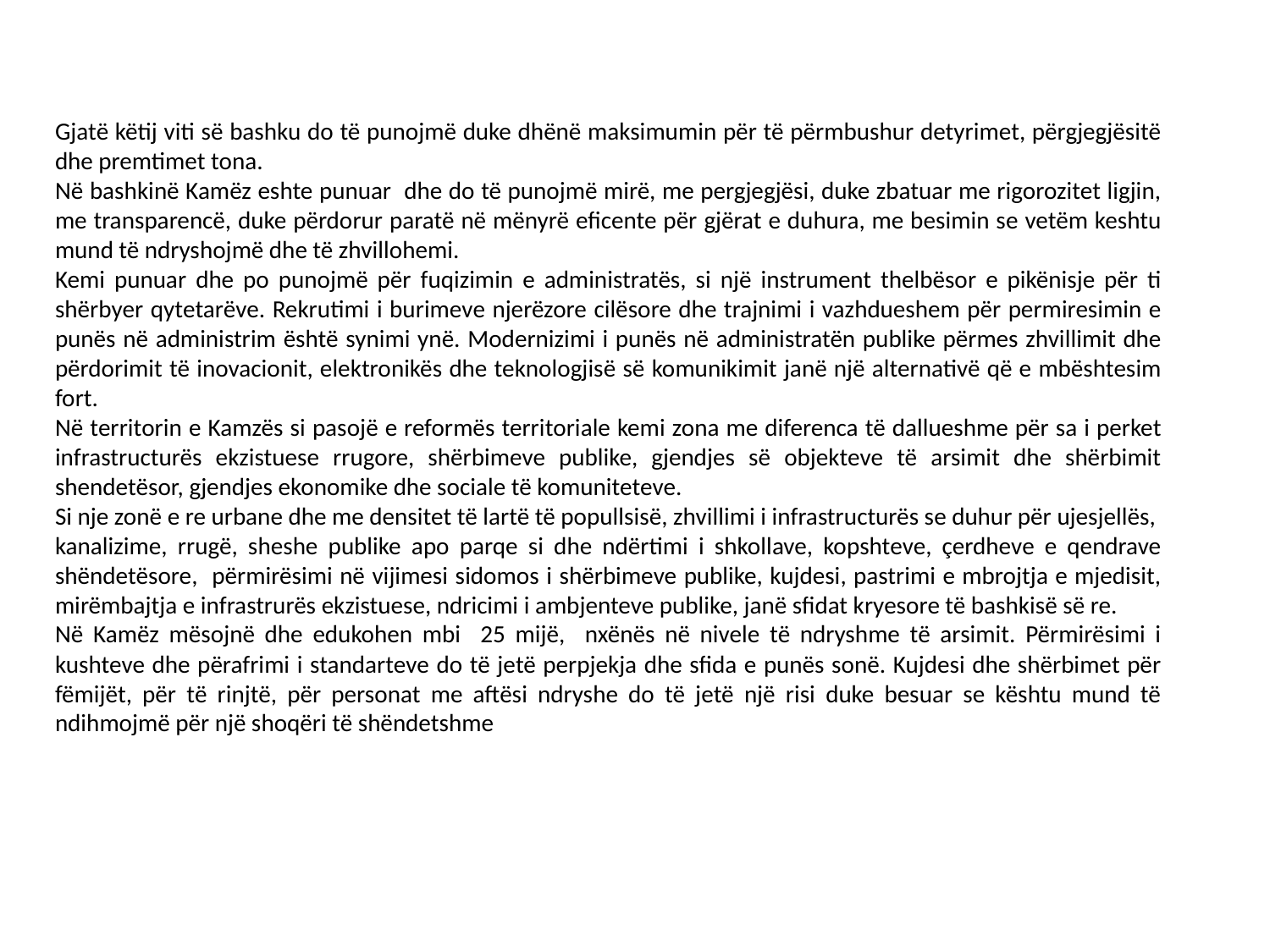

Gjatë këtij viti së bashku do të punojmë duke dhënë maksimumin për të përmbushur detyrimet, përgjegjësitë dhe premtimet tona.
Në bashkinë Kamëz eshte punuar  dhe do të punojmë mirë, me pergjegjësi, duke zbatuar me rigorozitet ligjin, me transparencë, duke përdorur paratë në mënyrë eficente për gjërat e duhura, me besimin se vetëm keshtu mund të ndryshojmë dhe të zhvillohemi.
Kemi punuar dhe po punojmë për fuqizimin e administratës, si një instrument thelbësor e pikënisje për ti shërbyer qytetarëve. Rekrutimi i burimeve njerëzore cilësore dhe trajnimi i vazhdueshem për permiresimin e punës në administrim është synimi ynë. Modernizimi i punës në administratën publike përmes zhvillimit dhe përdorimit të inovacionit, elektronikës dhe teknologjisë së komunikimit janë një alternativë që e mbështesim fort.
Në territorin e Kamzës si pasojë e reformës territoriale kemi zona me diferenca të dallueshme për sa i perket infrastructurës ekzistuese rrugore, shërbimeve publike, gjendjes së objekteve të arsimit dhe shërbimit shendetësor, gjendjes ekonomike dhe sociale të komuniteteve.
Si nje zonë e re urbane dhe me densitet të lartë të popullsisë, zhvillimi i infrastructurës se duhur për ujesjellës,  kanalizime, rrugë, sheshe publike apo parqe si dhe ndërtimi i shkollave, kopshteve, çerdheve e qendrave shëndetësore,  përmirësimi në vijimesi sidomos i shërbimeve publike, kujdesi, pastrimi e mbrojtja e mjedisit, mirëmbajtja e infrastrurës ekzistuese, ndricimi i ambjenteve publike, janë sfidat kryesore të bashkisë së re.
Në Kamëz mësojnë dhe edukohen mbi  25 mijë,  nxënës në nivele të ndryshme të arsimit. Përmirësimi i kushteve dhe përafrimi i standarteve do të jetë perpjekja dhe sfida e punës sonë. Kujdesi dhe shërbimet për fëmijët, për të rinjtë, për personat me aftësi ndryshe do të jetë një risi duke besuar se kështu mund të ndihmojmë për një shoqëri të shëndetshme